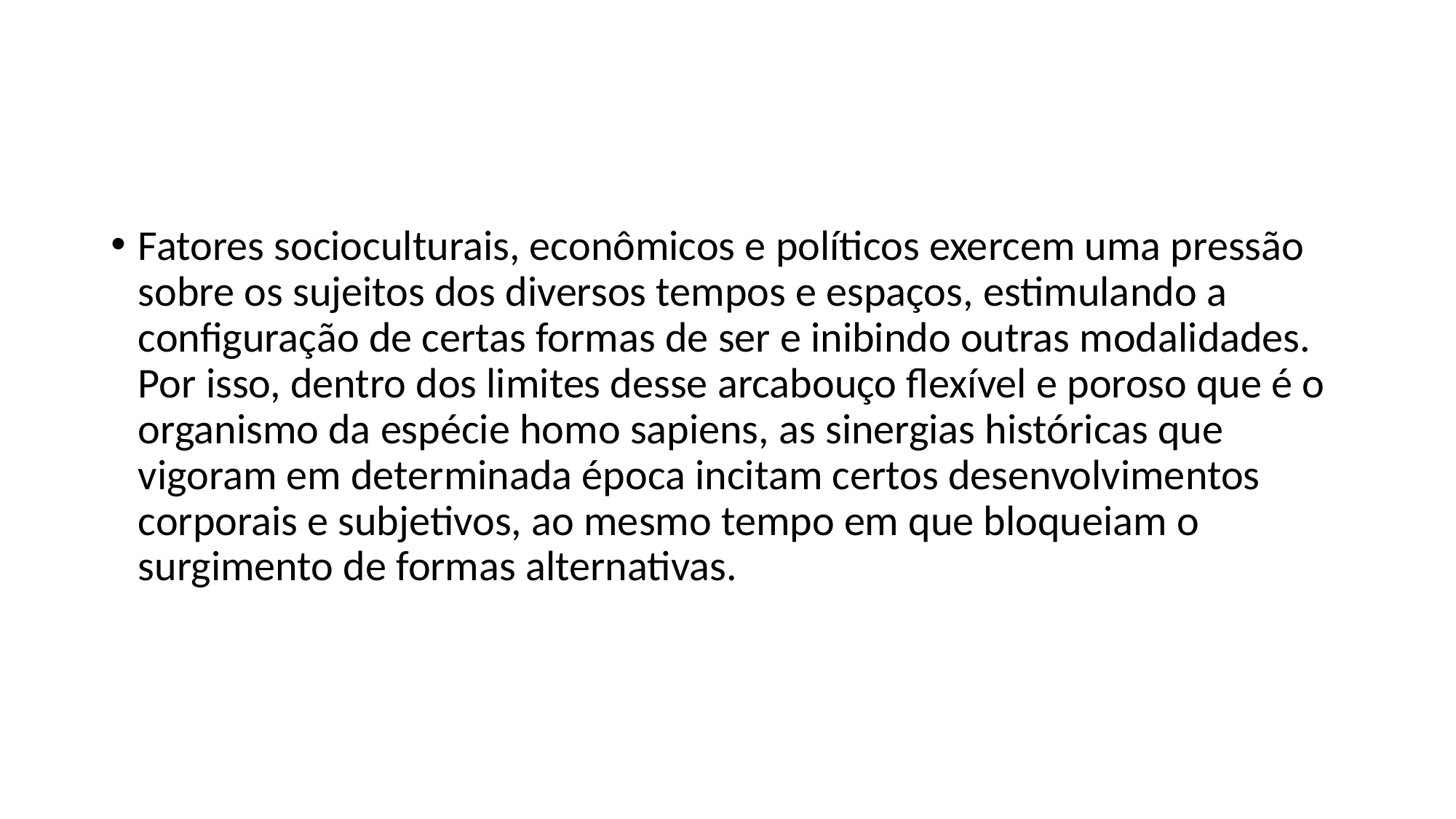

#
Fatores socioculturais, econômicos e políticos exercem uma pressão sobre os sujeitos dos diversos tempos e espaços, estimulando a configuração de certas formas de ser e inibindo outras modalidades. Por isso, dentro dos limites desse arcabouço flexível e poroso que é o organismo da espécie homo sapiens, as sinergias históricas que vigoram em determinada época incitam certos desenvolvimentos corporais e subjetivos, ao mesmo tempo em que bloqueiam o surgimento de formas alternativas.